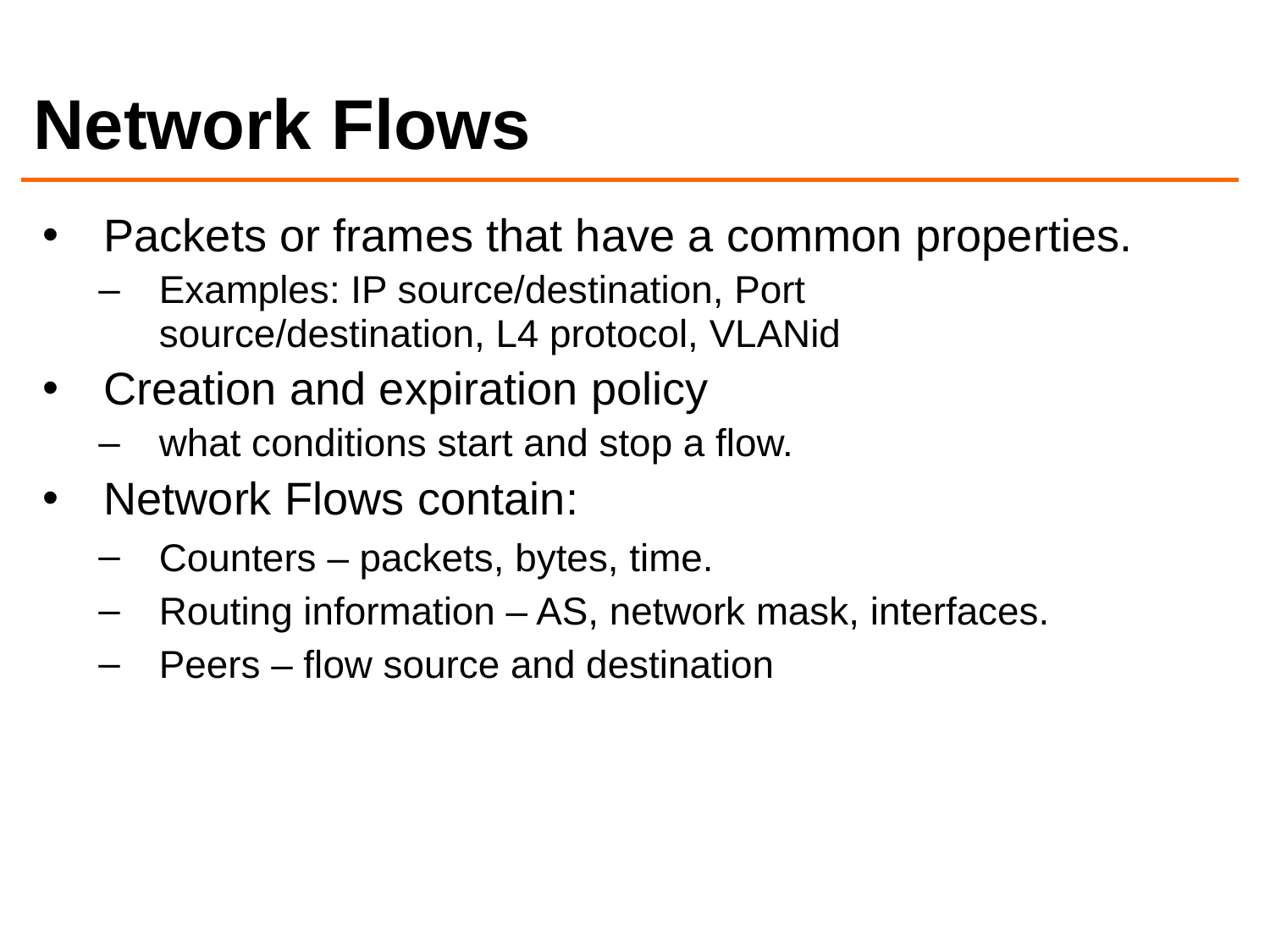

Network Flows
Packets or frames that have a common properties.
Examples: IP source/destination, Port source/destination, L4 protocol, VLANid
Creation and expiration policy
what conditions start and stop a flow.
Network Flows contain:
Counters – packets, bytes, time.
Routing information – AS, network mask, interfaces.
Peers – flow source and destination